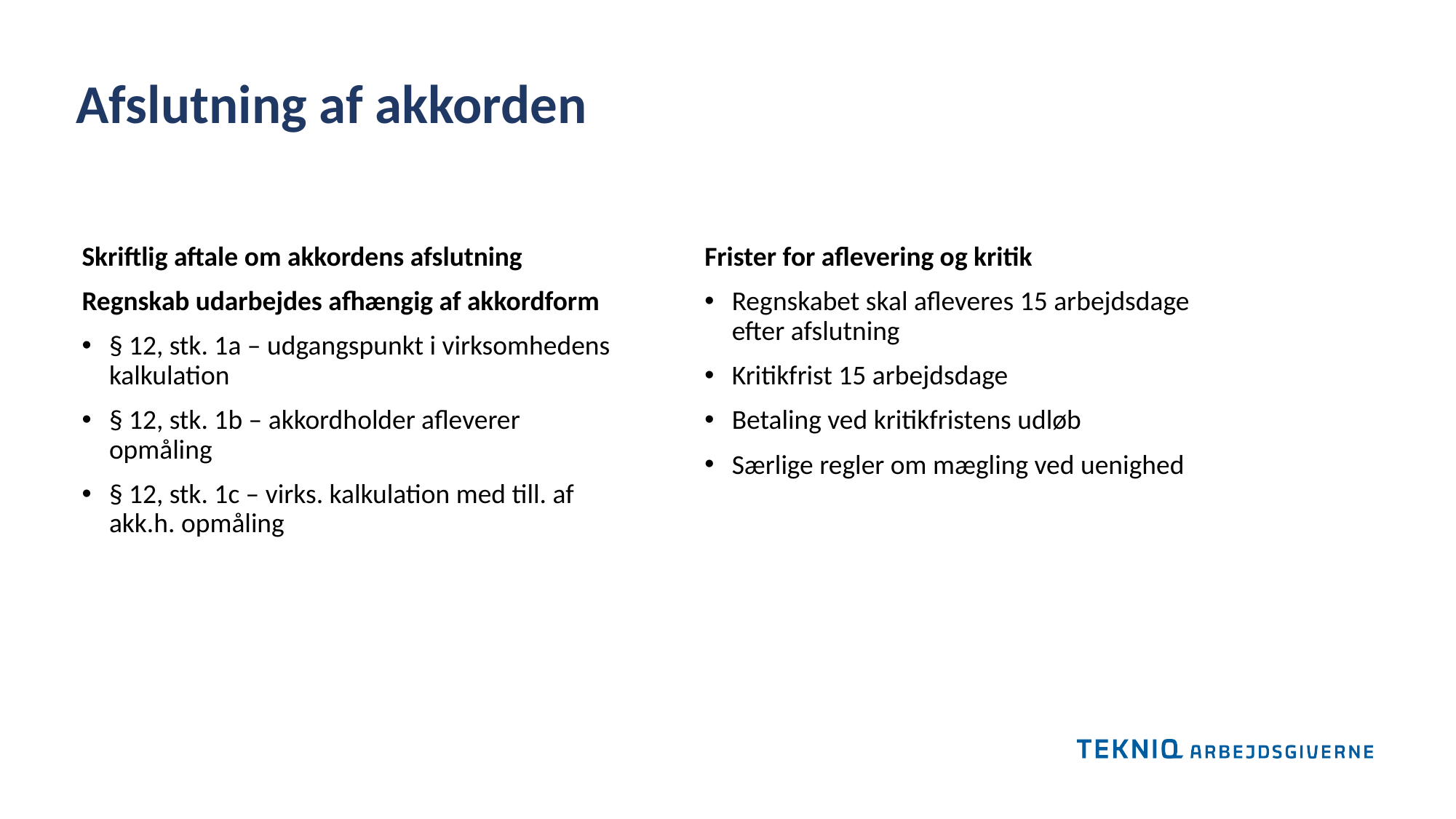

Afslutning af akkorden
Skriftlig aftale om akkordens afslutning
Regnskab udarbejdes afhængig af akkordform
§ 12, stk. 1a – udgangspunkt i virksomhedens kalkulation
§ 12, stk. 1b – akkordholder afleverer opmåling
§ 12, stk. 1c – virks. kalkulation med till. af akk.h. opmåling

Frister for aflevering og kritik
Regnskabet skal afleveres 15 arbejdsdage efter afslutning
Kritikfrist 15 arbejdsdage
Betaling ved kritikfristens udløb
Særlige regler om mægling ved uenighed